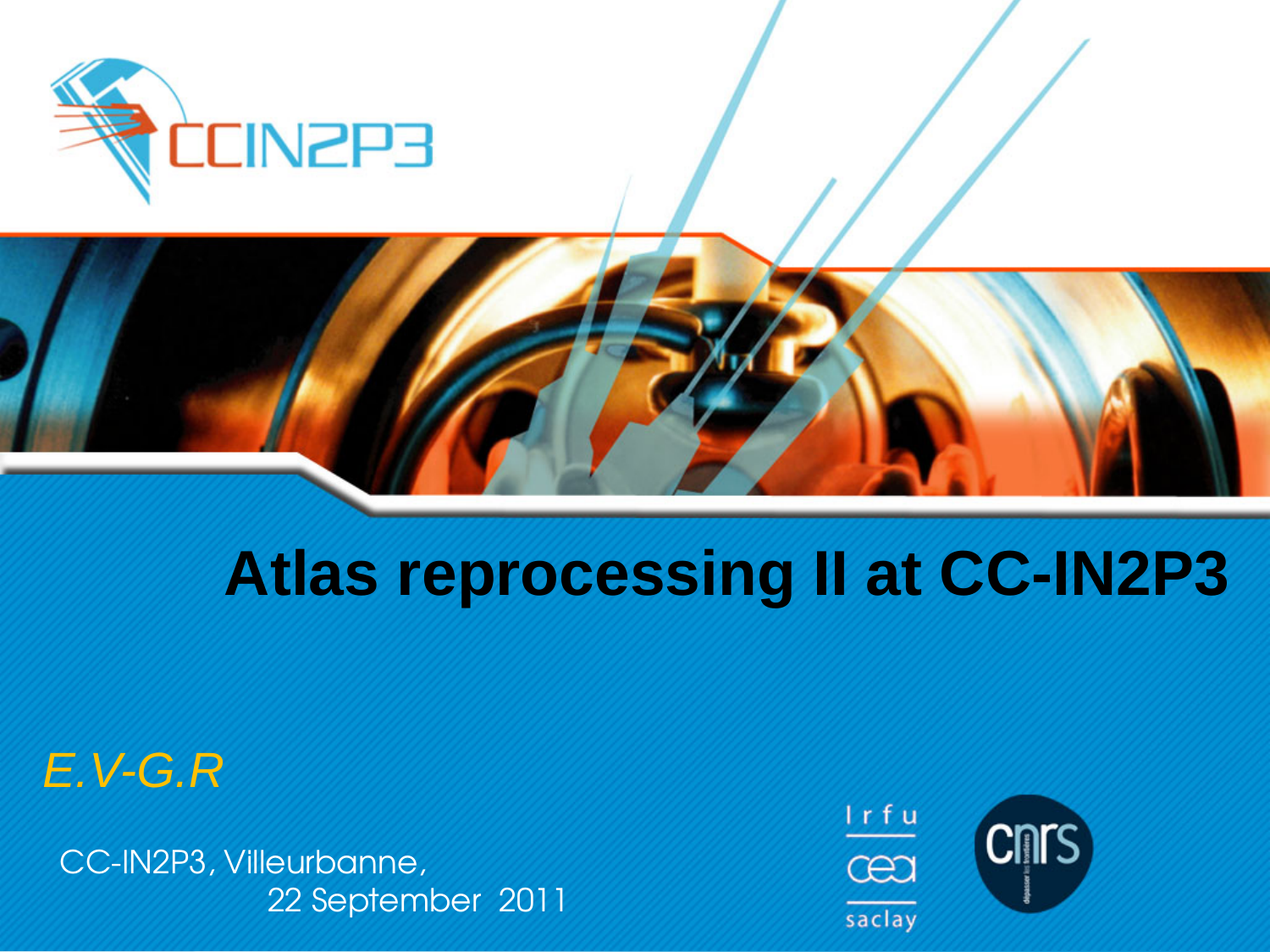

# Atlas reprocessing II at CC-IN2P3

E.V-G.R
CC-IN2P3, Villeurbanne,                 22 September  2011